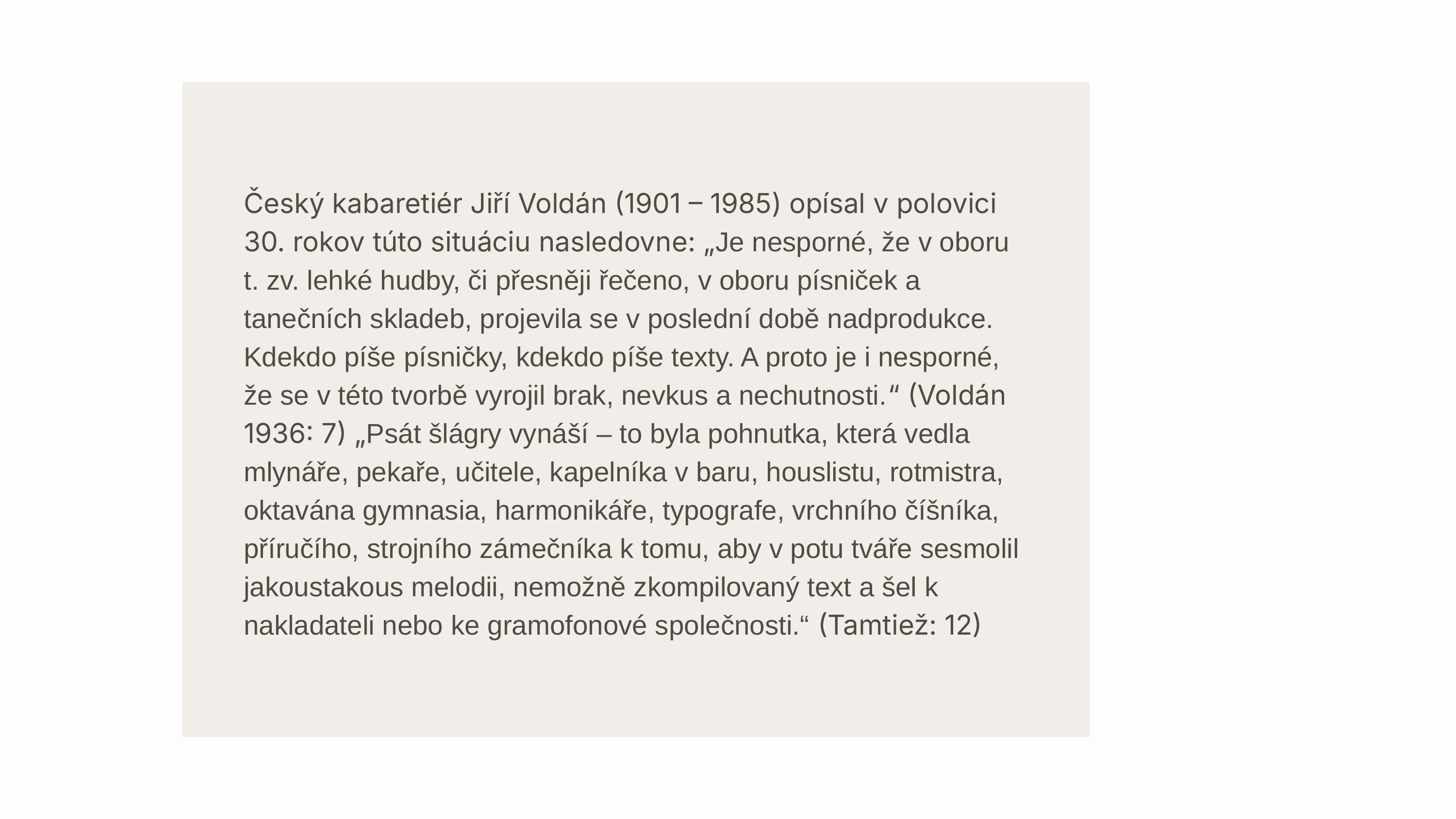

Český kabaretiér Jiří Voldán (1901 – 1985) opísal v polovici 30. rokov túto situáciu nasledovne: „Je nesporné, že v oboru t. zv. lehké hudby, či přesněji řečeno, v oboru písniček a tanečních skladeb, projevila se v poslední době nadprodukce. Kdekdo píše písničky, kdekdo píše texty. A proto je i nesporné, že se v této tvorbě vyrojil brak, nevkus a nechutnosti.“ (Voldán 1936: 7) „Psát šlágry vynáší – to byla pohnutka, která vedla mlynáře, pekaře, učitele, kapelníka v baru, houslistu, rotmistra, oktavána gymnasia, harmonikáře, typografe, vrchního číšníka, příručího, strojního zámečníka k tomu, aby v potu tváře sesmolil jakoustakous melodii, nemožně zkompilovaný text a šel k nakladateli nebo ke gramofonové společnosti.“ (Tamtiež: 12)